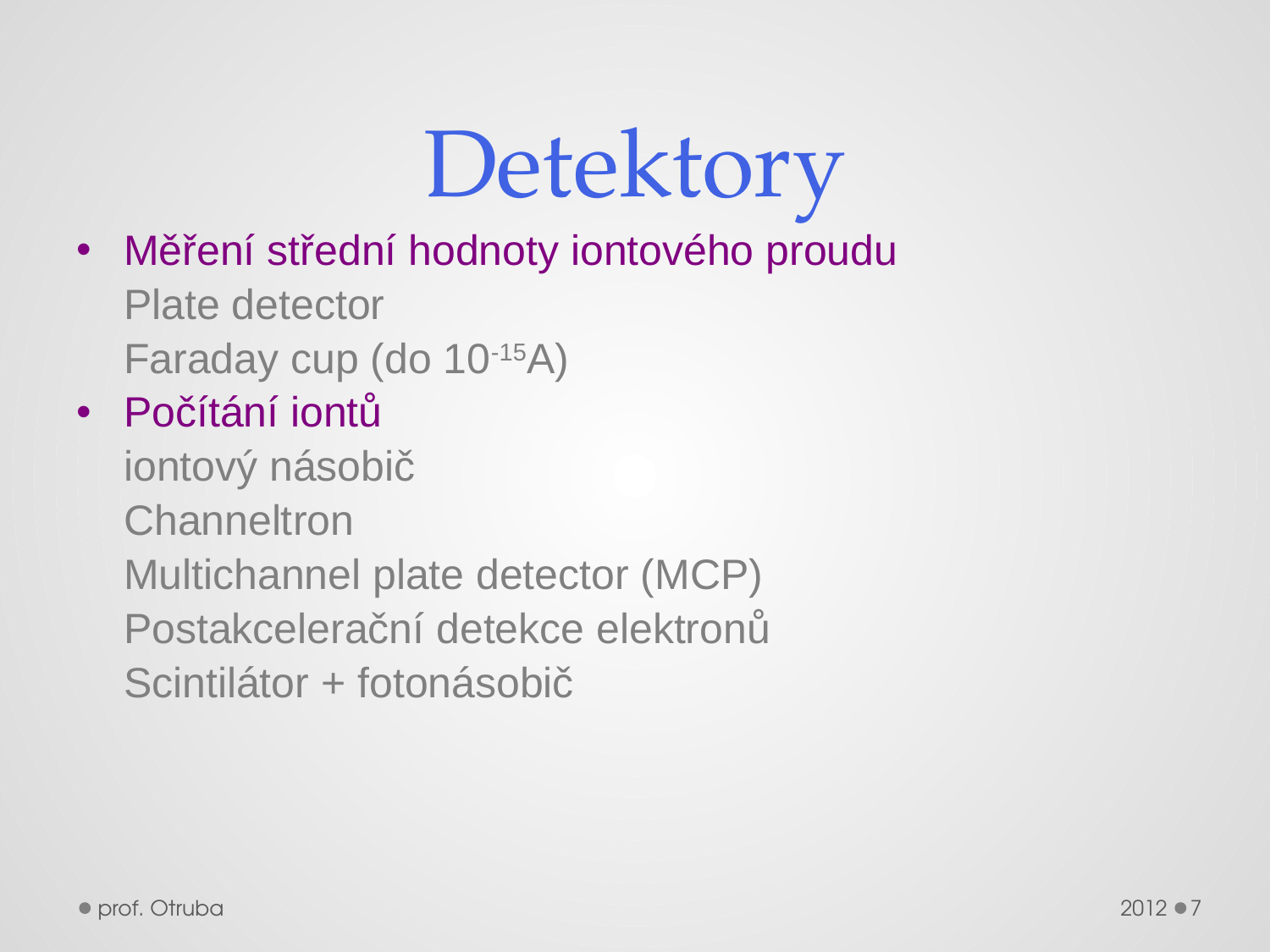

# Detektory
Měření střední hodnoty iontového proudu
	Plate detector
	Faraday cup (do 10-15A)
Počítání iontů
	iontový násobič
	Channeltron
	Multichannel plate detector (MCP)
	Postakcelerační detekce elektronů
	Scintilátor + fotonásobič
prof. Otruba
2012
7